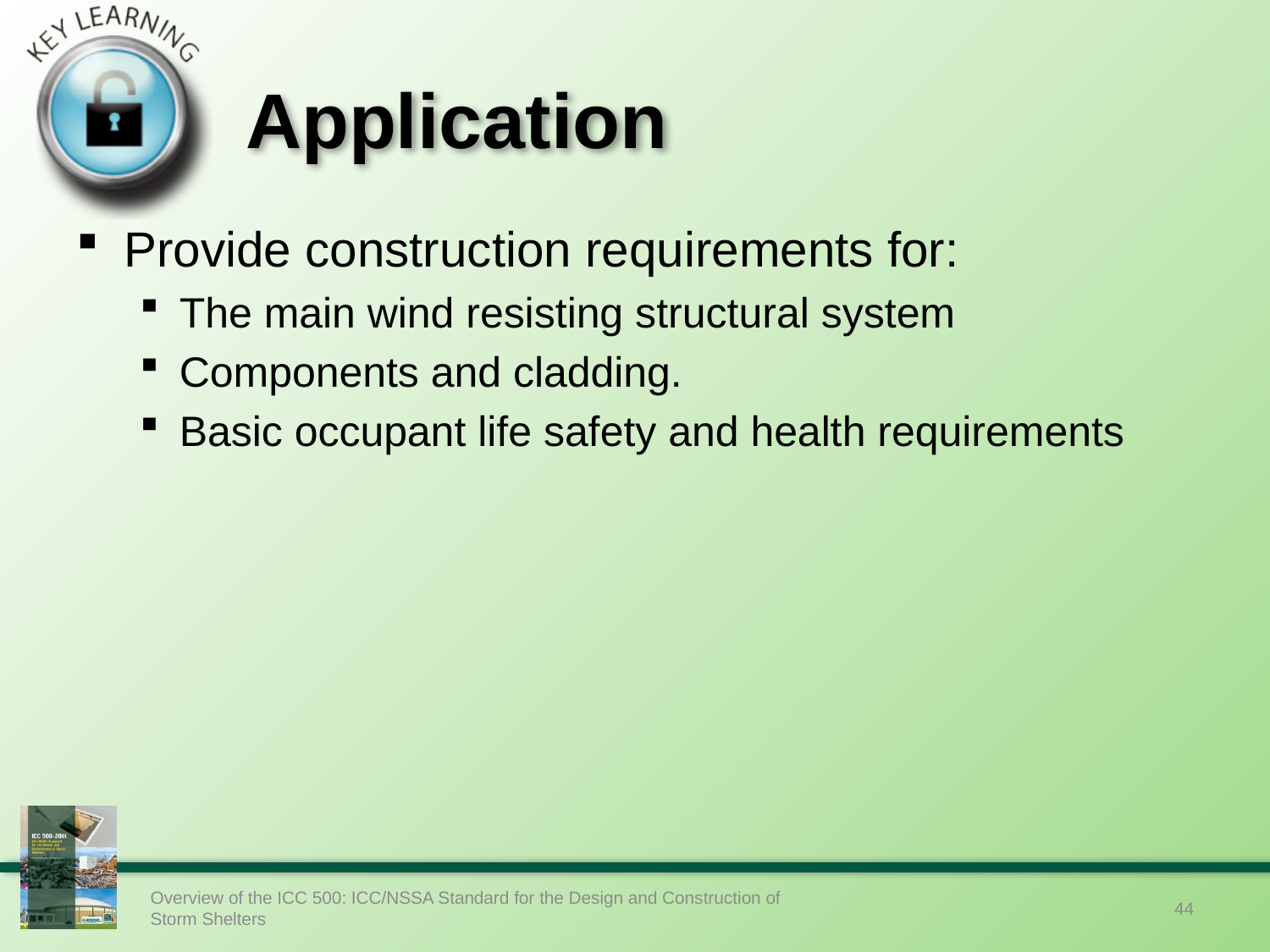

# Application
Provide construction requirements for:
The main wind resisting structural system
Components and cladding.
Basic occupant life safety and health requirements
Overview of the ICC 500: ICC/NSSA Standard for the Design and Construction of Storm Shelters
44